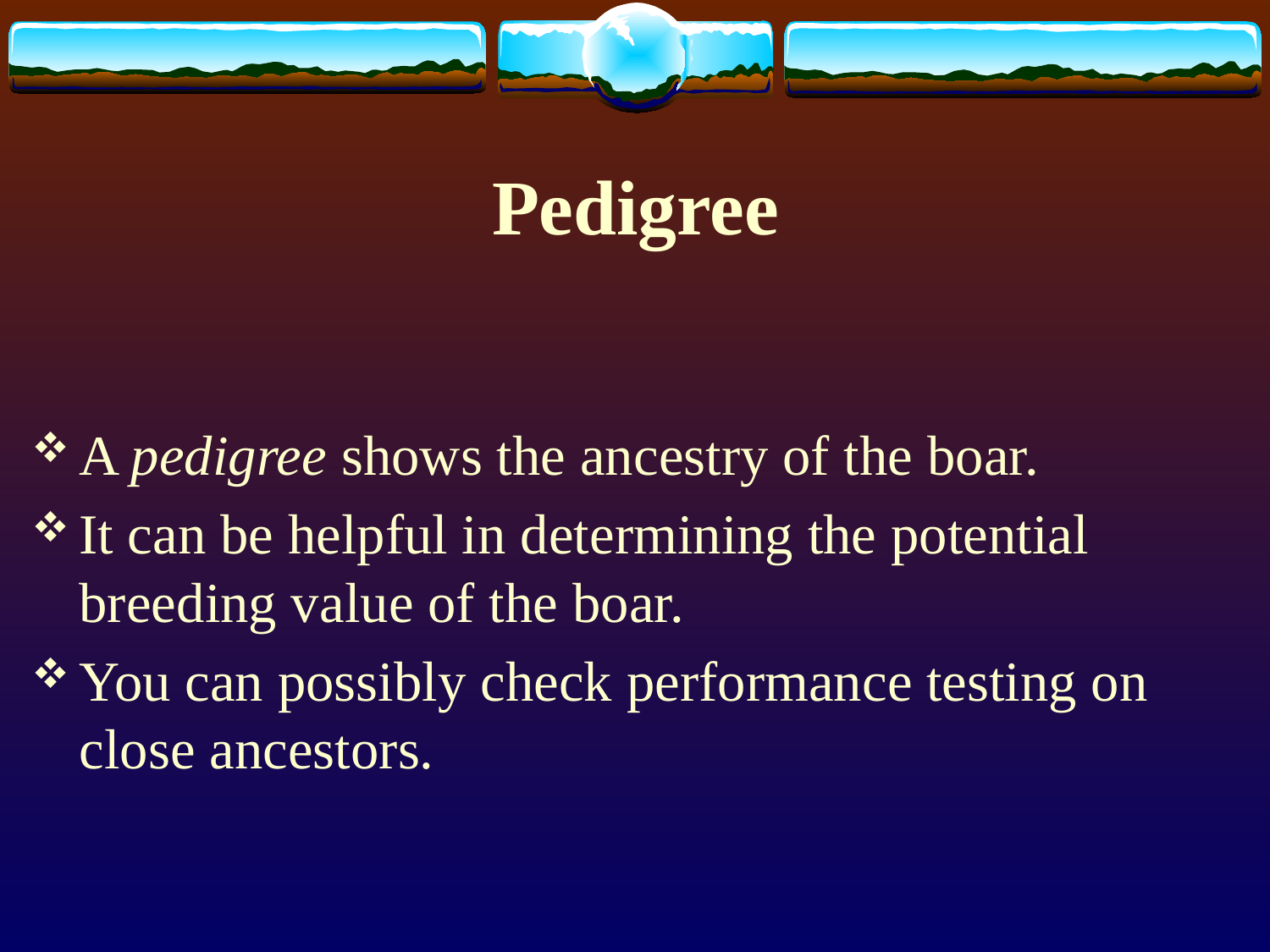

# Pedigree
A pedigree shows the ancestry of the boar.
It can be helpful in determining the potential breeding value of the boar.
You can possibly check performance testing on close ancestors.